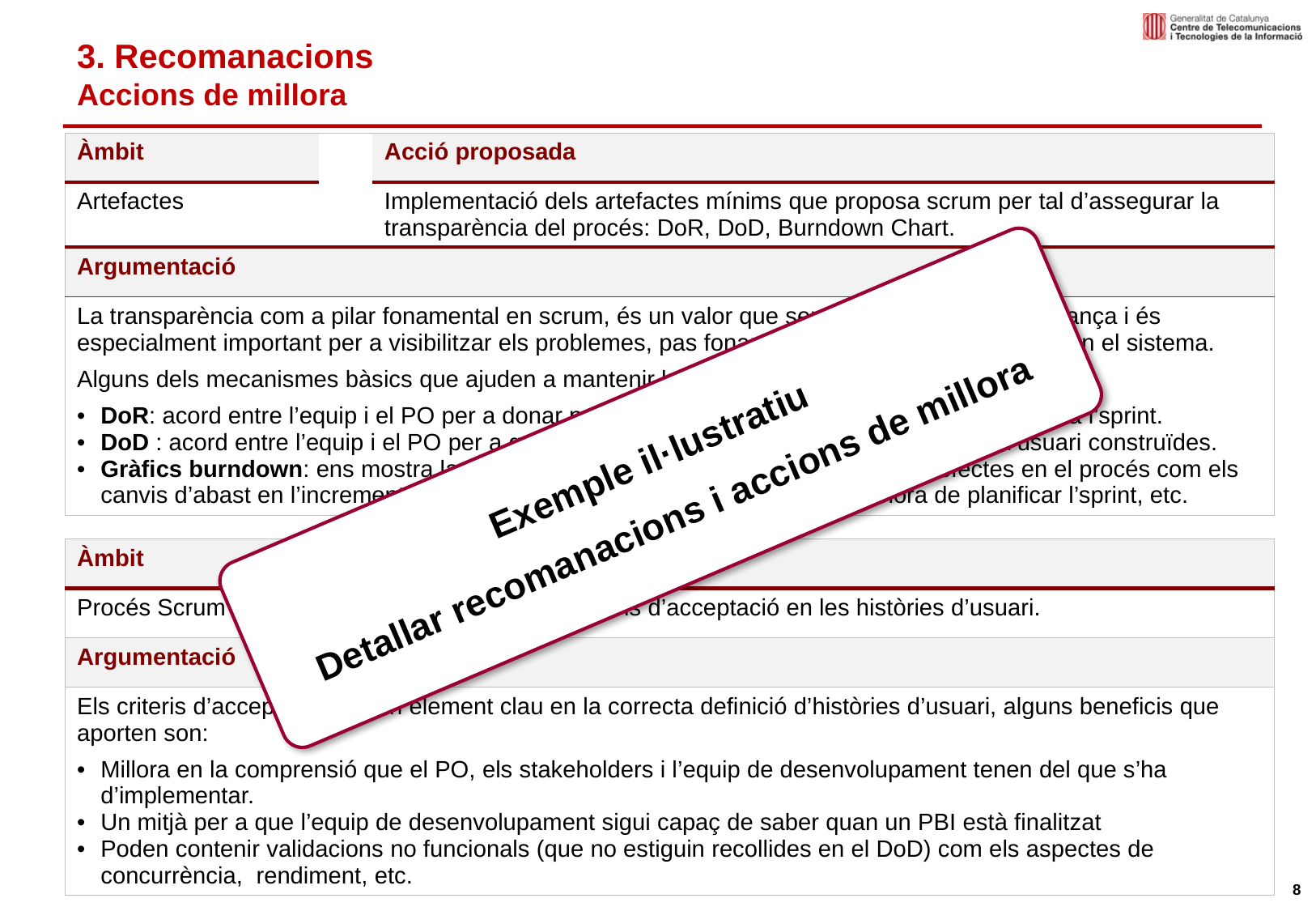

# 3. Recomanacions Accions de millora
| Àmbit |  | Acció proposada |
| --- | --- | --- |
| Artefactes |  | Implementació dels artefactes mínims que proposa scrum per tal d’assegurar la transparència del procés: DoR, DoD, Burndown Chart. |
| Argumentació |  |  |
| La transparència com a pilar fonamental en scrum, és un valor que serveix per a generar confiança i és especialment important per a visibilitzar els problemes, pas fonamental per a introduir millores en el sistema. Alguns dels mecanismes bàsics que ajuden a mantenir la transparència, son els artefactes: DoR: acord entre l’equip i el PO per a donar per bons els requeriments abans d'introduir-los a l’sprint. DoD : acord entre l’equip i el PO per a garantir la qualitat de l’entrega de les històries d’usuari construïdes. Gràfics burndown: ens mostra la salut d’un sprint i de forma colateral mostra defectes en el procés com els canvis d’abast en l’increment, requeriments poc detallats, poc realisme a l’hora de planificar l’sprint, etc. |  |  |
Exemple il·lustratiu
Detallar recomanacions i accions de millora
| Àmbit |  | Acció proposada |
| --- | --- | --- |
| Procés Scrum |  | Incorporació dels criteris d’acceptació en les històries d’usuari. |
| Argumentació |  |  |
| Els criteris d’acceptació són un element clau en la correcta definició d’històries d’usuari, alguns beneficis que aporten son: Millora en la comprensió que el PO, els stakeholders i l’equip de desenvolupament tenen del que s’ha d’implementar. Un mitjà per a que l’equip de desenvolupament sigui capaç de saber quan un PBI està finalitzat Poden contenir validacions no funcionals (que no estiguin recollides en el DoD) com els aspectes de concurrència, rendiment, etc. |  |  |
8